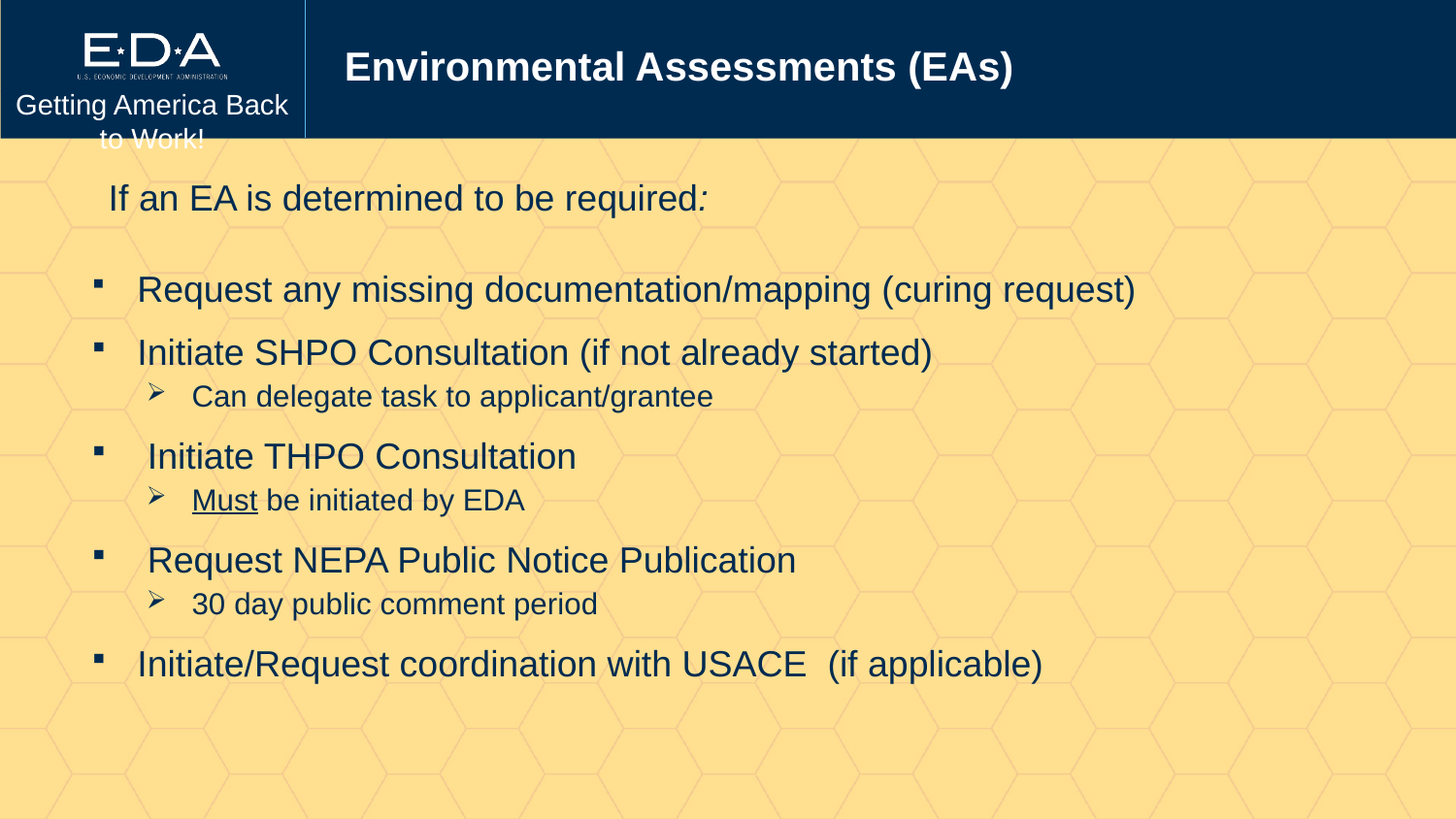

# Environmental Assessments (EAs)
If an EA is determined to be required:
Request any missing documentation/mapping (curing request)
Initiate SHPO Consultation (if not already started)
Can delegate task to applicant/grantee
 Initiate THPO Consultation
Must be initiated by EDA
 Request NEPA Public Notice Publication
30 day public comment period
Initiate/Request coordination with USACE  (if applicable)